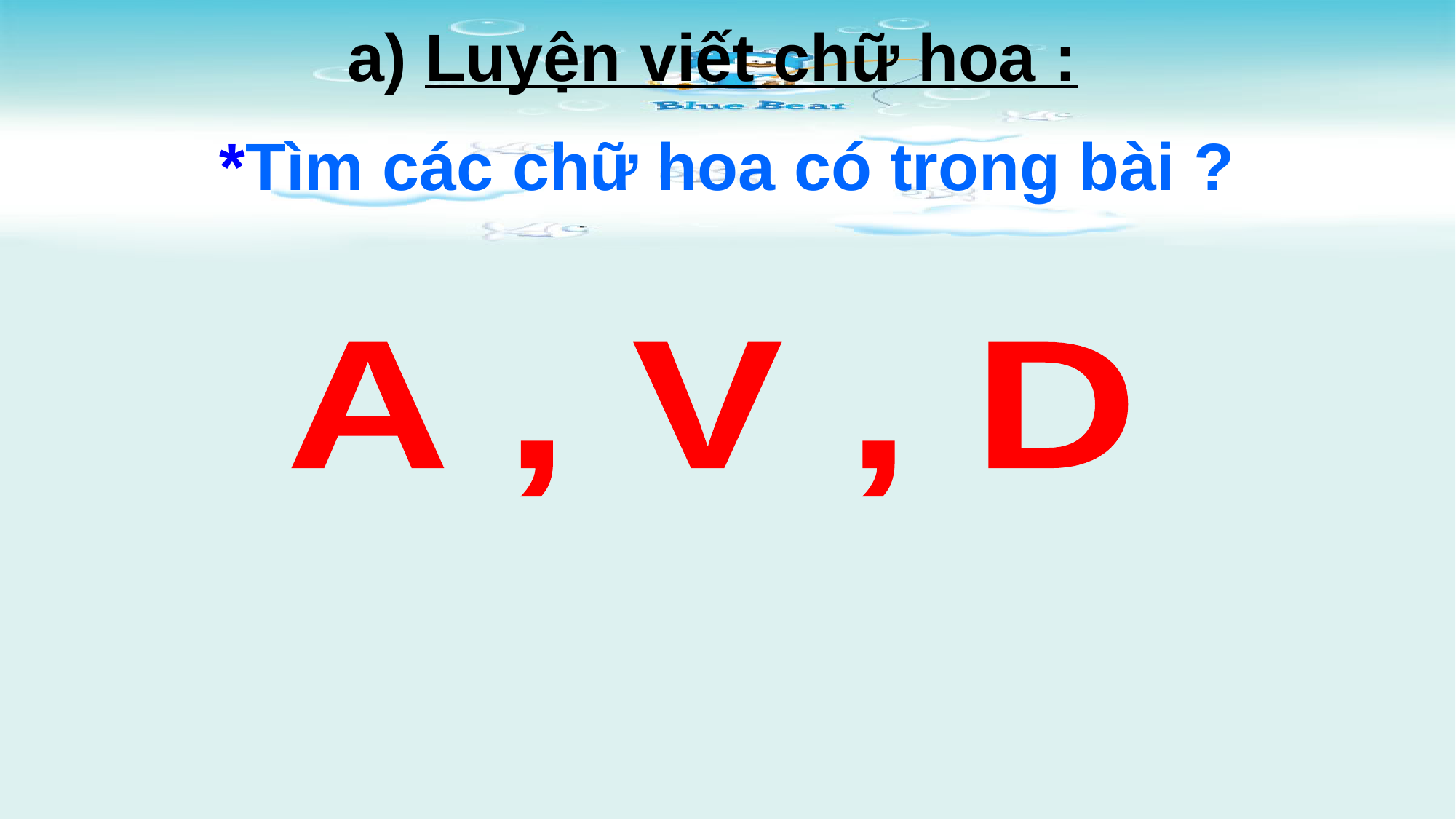

a) Luyện viết chữ hoa :
*Tìm các chữ hoa có trong bài ?
A , V , D